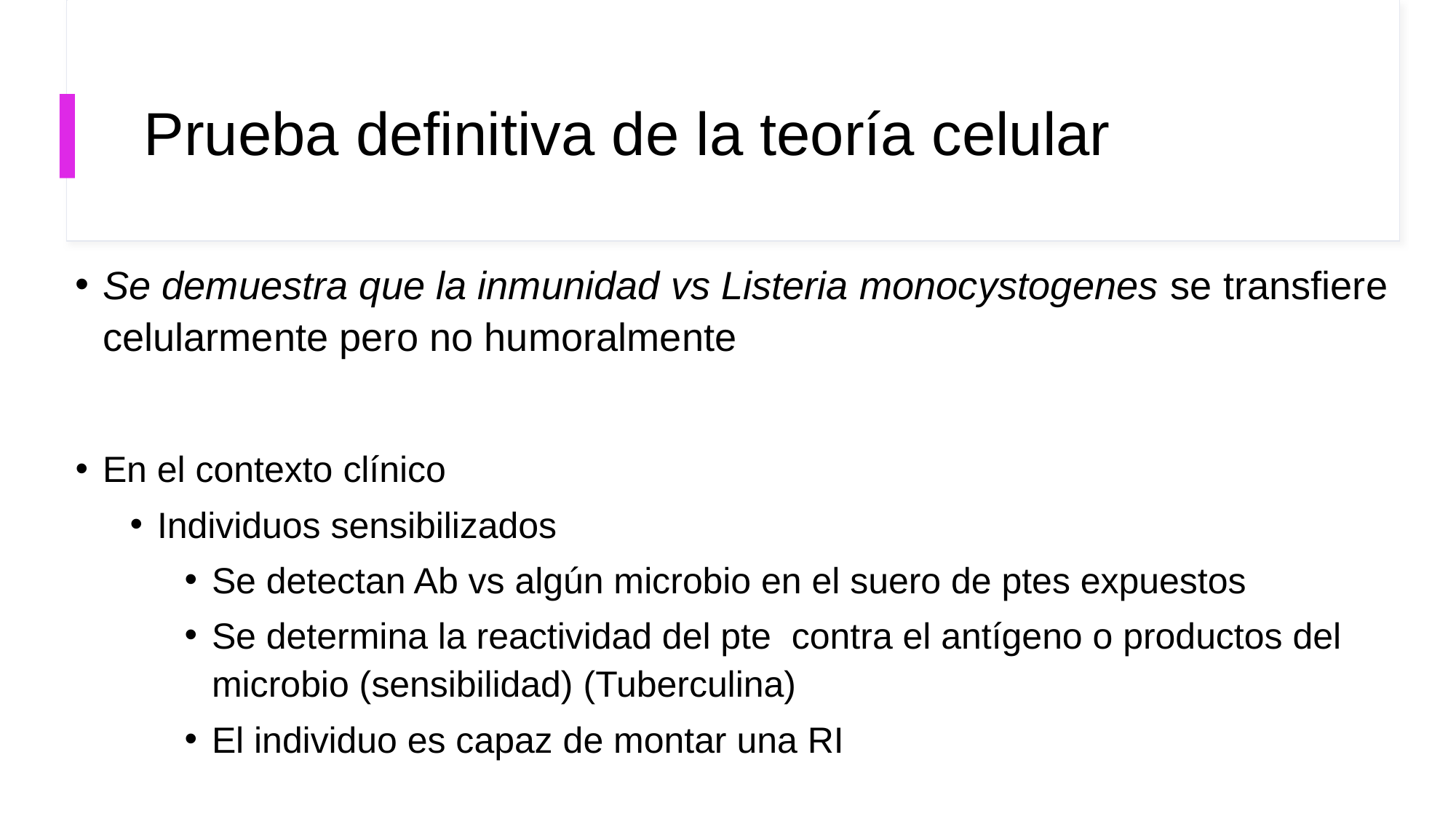

# Prueba definitiva de la teoría celular
Se demuestra que la inmunidad vs Listeria monocystogenes se transfiere celularmente pero no humoralmente

En el contexto clínico
Individuos sensibilizados
Se detectan Ab vs algún microbio en el suero de ptes expuestos
Se determina la reactividad del pte  contra el antígeno o productos del microbio (sensibilidad) (Tuberculina)
El individuo es capaz de montar una RI